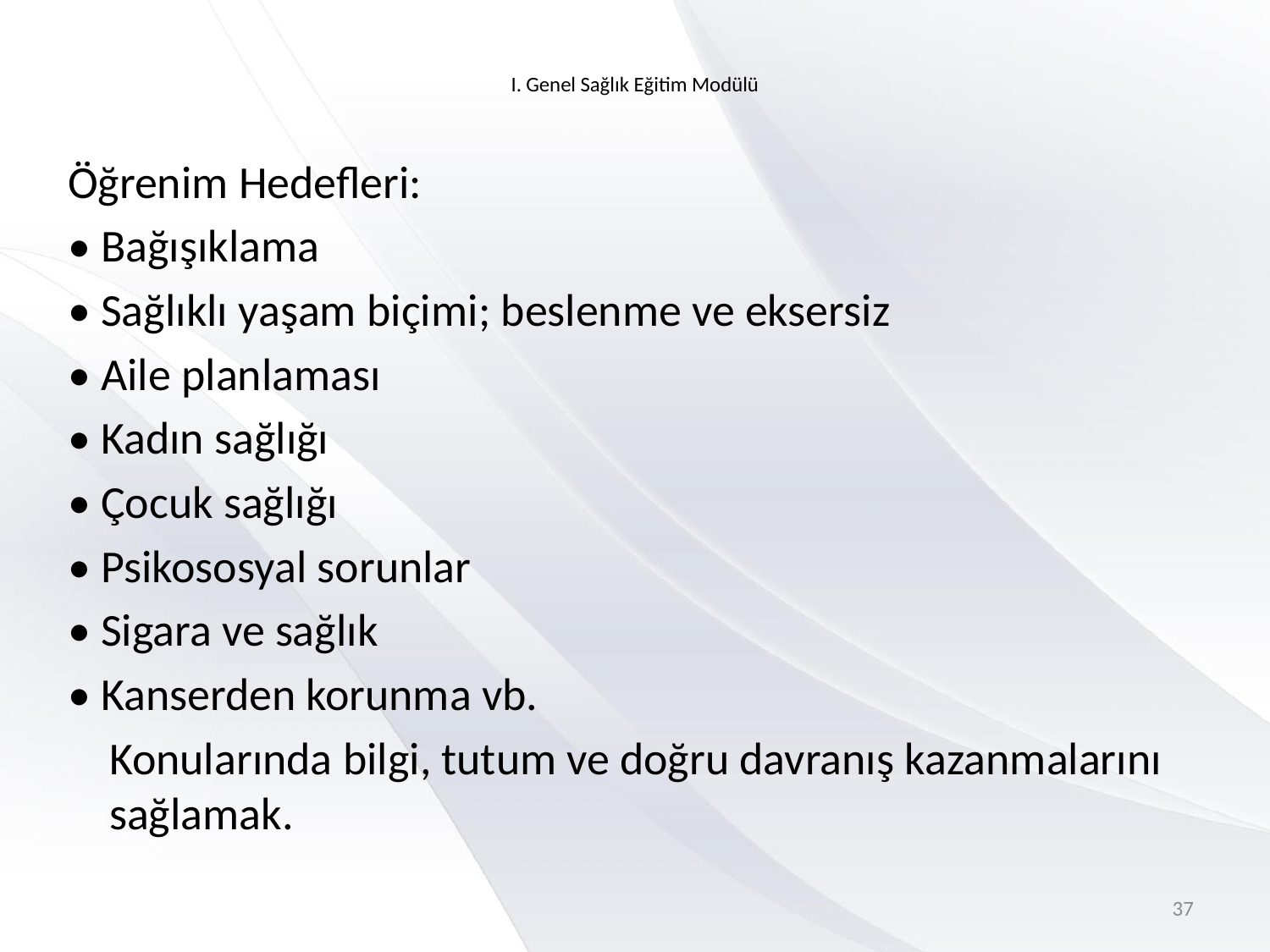

# I. Genel Sağlık Eğitim Modülü
Öğrenim Hedefleri:
• Bağışıklama
• Sağlıklı yaşam biçimi; beslenme ve eksersiz
• Aile planlaması
• Kadın sağlığı
• Çocuk sağlığı
• Psikososyal sorunlar
• Sigara ve sağlık
• Kanserden korunma vb.
	Konularında bilgi, tutum ve doğru davranış kazanmalarını sağlamak.
37